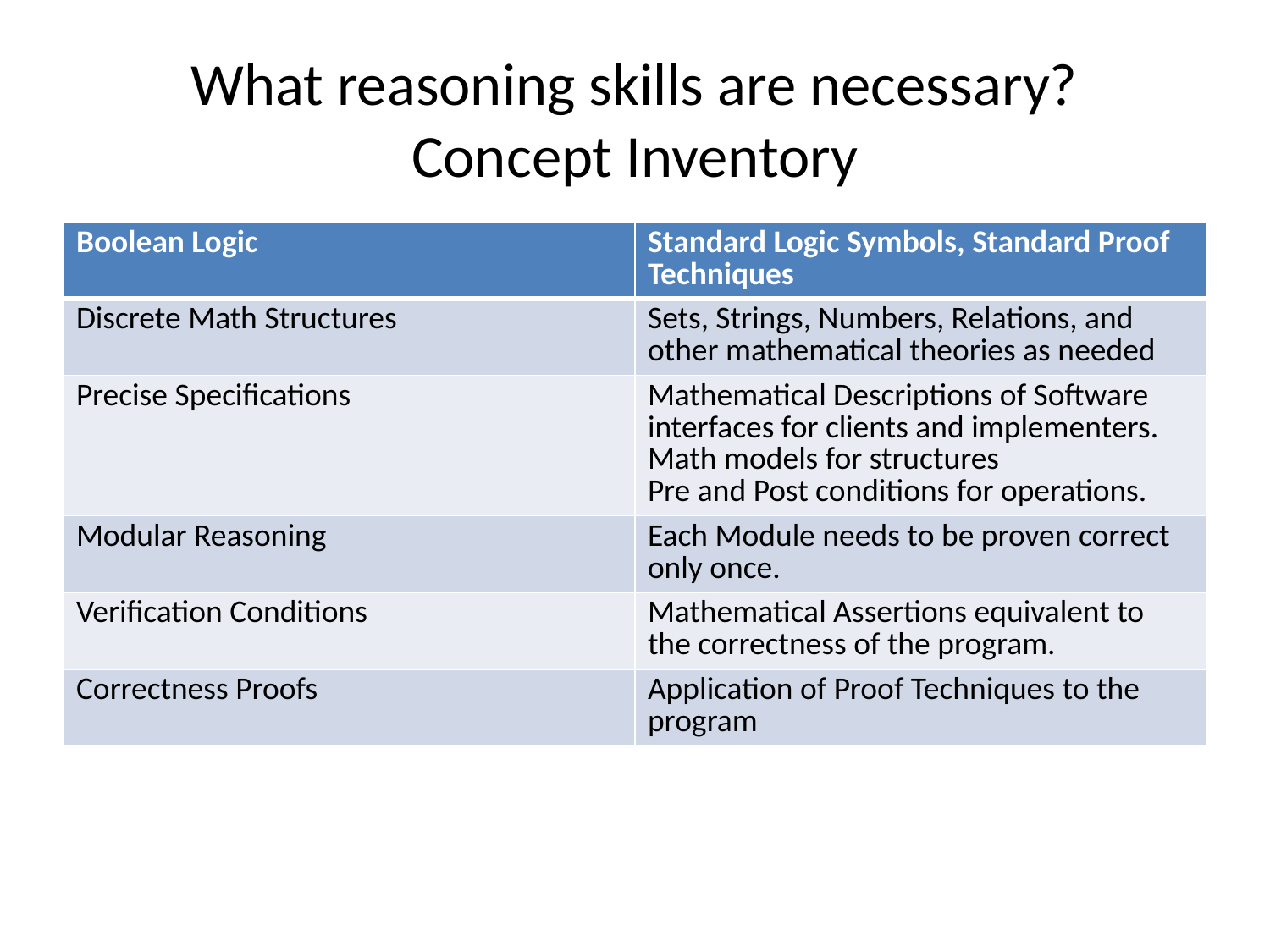

# What reasoning skills are necessary? Concept Inventory
| Boolean Logic | Standard Logic Symbols, Standard Proof Techniques |
| --- | --- |
| Discrete Math Structures | Sets, Strings, Numbers, Relations, and other mathematical theories as needed |
| Precise Specifications | Mathematical Descriptions of Software interfaces for clients and implementers. Math models for structures Pre and Post conditions for operations. |
| Modular Reasoning | Each Module needs to be proven correct only once. |
| Verification Conditions | Mathematical Assertions equivalent to the correctness of the program. |
| Correctness Proofs | Application of Proof Techniques to the program |